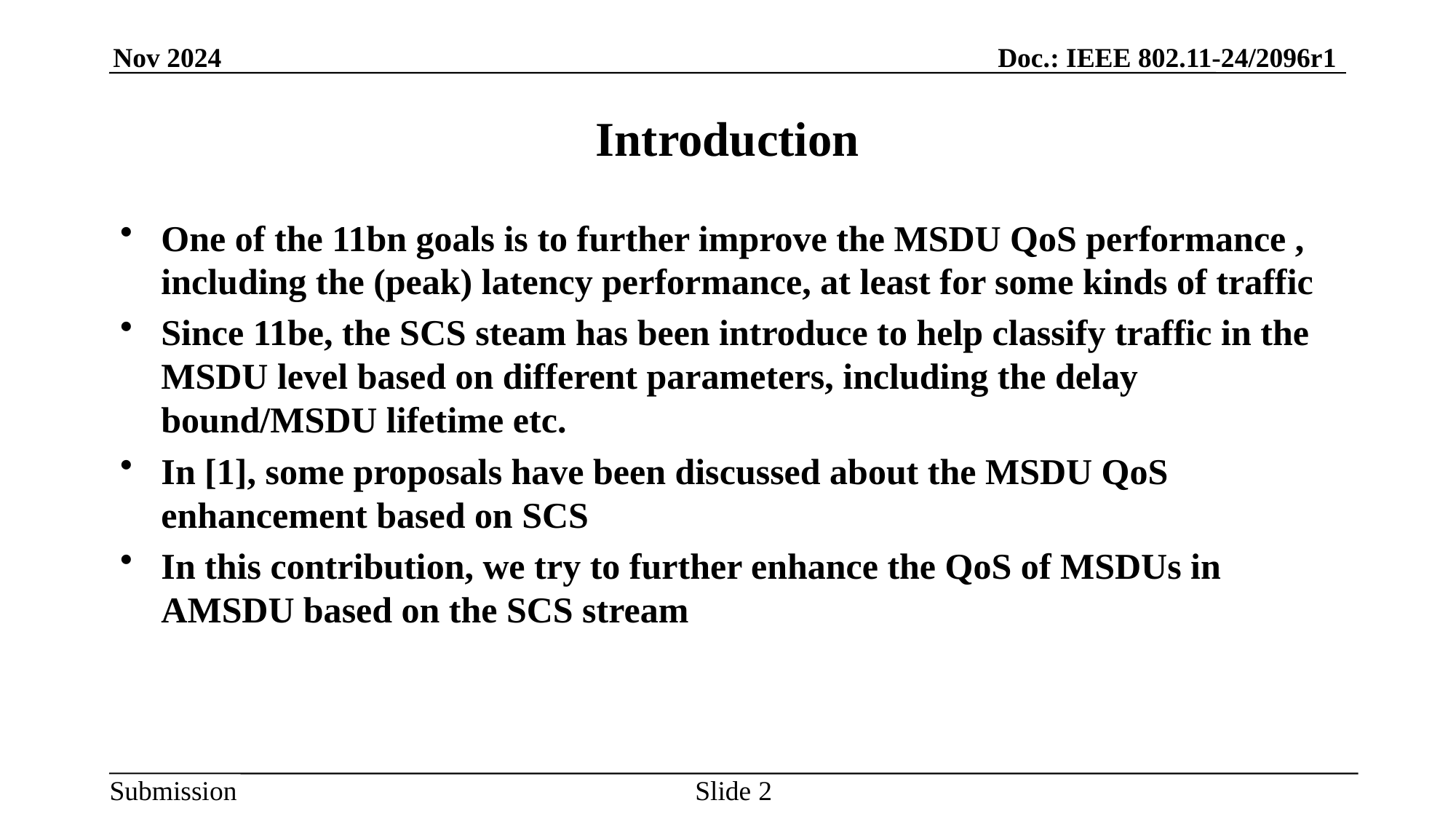

# Introduction
One of the 11bn goals is to further improve the MSDU QoS performance , including the (peak) latency performance, at least for some kinds of traffic
Since 11be, the SCS steam has been introduce to help classify traffic in the MSDU level based on different parameters, including the delay bound/MSDU lifetime etc.
In [1], some proposals have been discussed about the MSDU QoS enhancement based on SCS
In this contribution, we try to further enhance the QoS of MSDUs in AMSDU based on the SCS stream
Slide 2